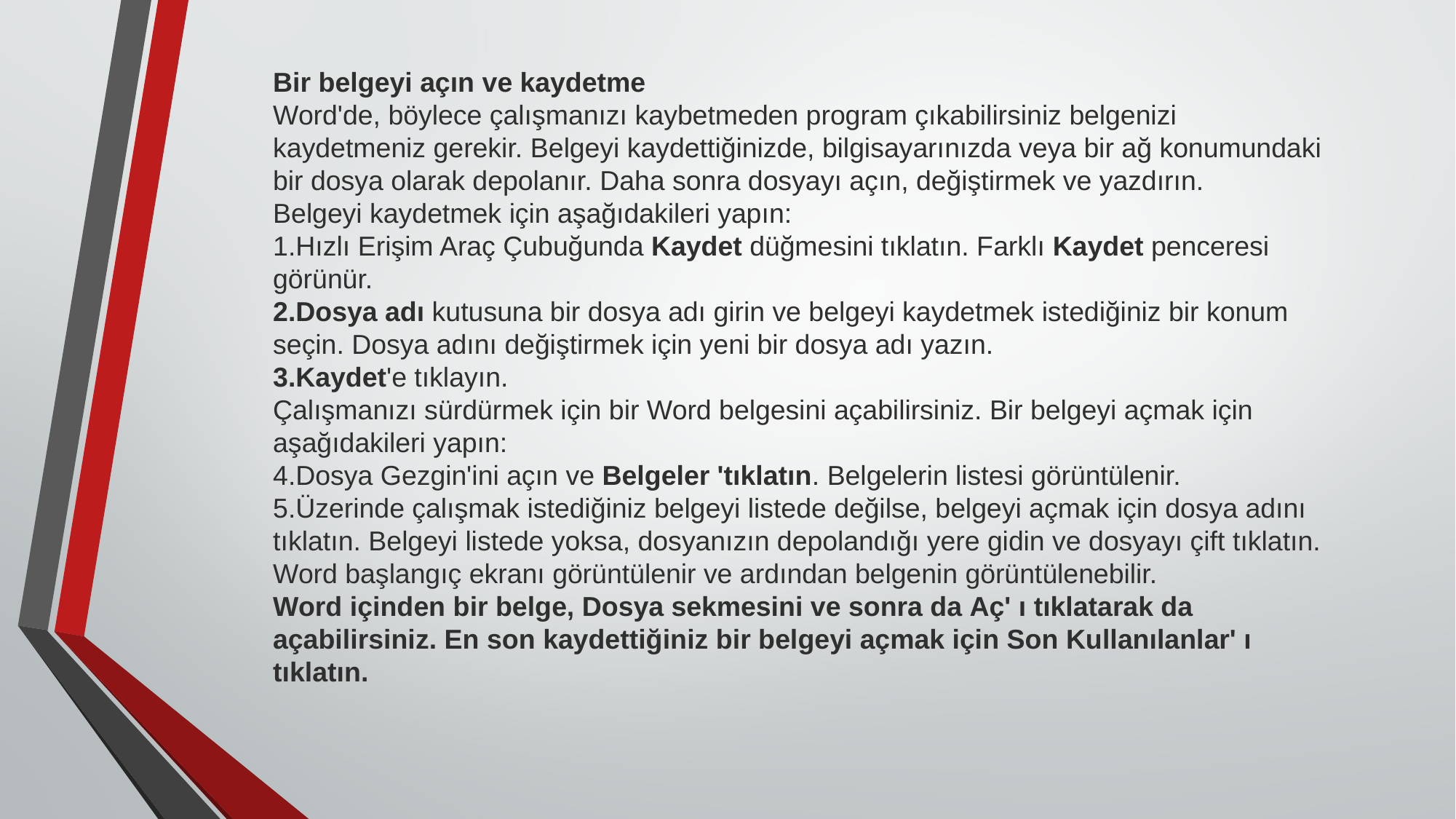

Bir belgeyi açın ve kaydetme
Word'de, böylece çalışmanızı kaybetmeden program çıkabilirsiniz belgenizi kaydetmeniz gerekir. Belgeyi kaydettiğinizde, bilgisayarınızda veya bir ağ konumundaki bir dosya olarak depolanır. Daha sonra dosyayı açın, değiştirmek ve yazdırın.
Belgeyi kaydetmek için aşağıdakileri yapın:
Hızlı Erişim Araç Çubuğunda Kaydet düğmesini tıklatın. Farklı Kaydet penceresi görünür.
Dosya adı kutusuna bir dosya adı girin ve belgeyi kaydetmek istediğiniz bir konum seçin. Dosya adını değiştirmek için yeni bir dosya adı yazın.
Kaydet'e tıklayın.
Çalışmanızı sürdürmek için bir Word belgesini açabilirsiniz. Bir belgeyi açmak için aşağıdakileri yapın:
Dosya Gezgin'ini açın ve Belgeler 'tıklatın. Belgelerin listesi görüntülenir.
Üzerinde çalışmak istediğiniz belgeyi listede değilse, belgeyi açmak için dosya adını tıklatın. Belgeyi listede yoksa, dosyanızın depolandığı yere gidin ve dosyayı çift tıklatın. Word başlangıç ekranı görüntülenir ve ardından belgenin görüntülenebilir.
Word içinden bir belge, Dosya sekmesini ve sonra da Aç' ı tıklatarak da açabilirsiniz. En son kaydettiğiniz bir belgeyi açmak için Son Kullanılanlar' ı tıklatın.